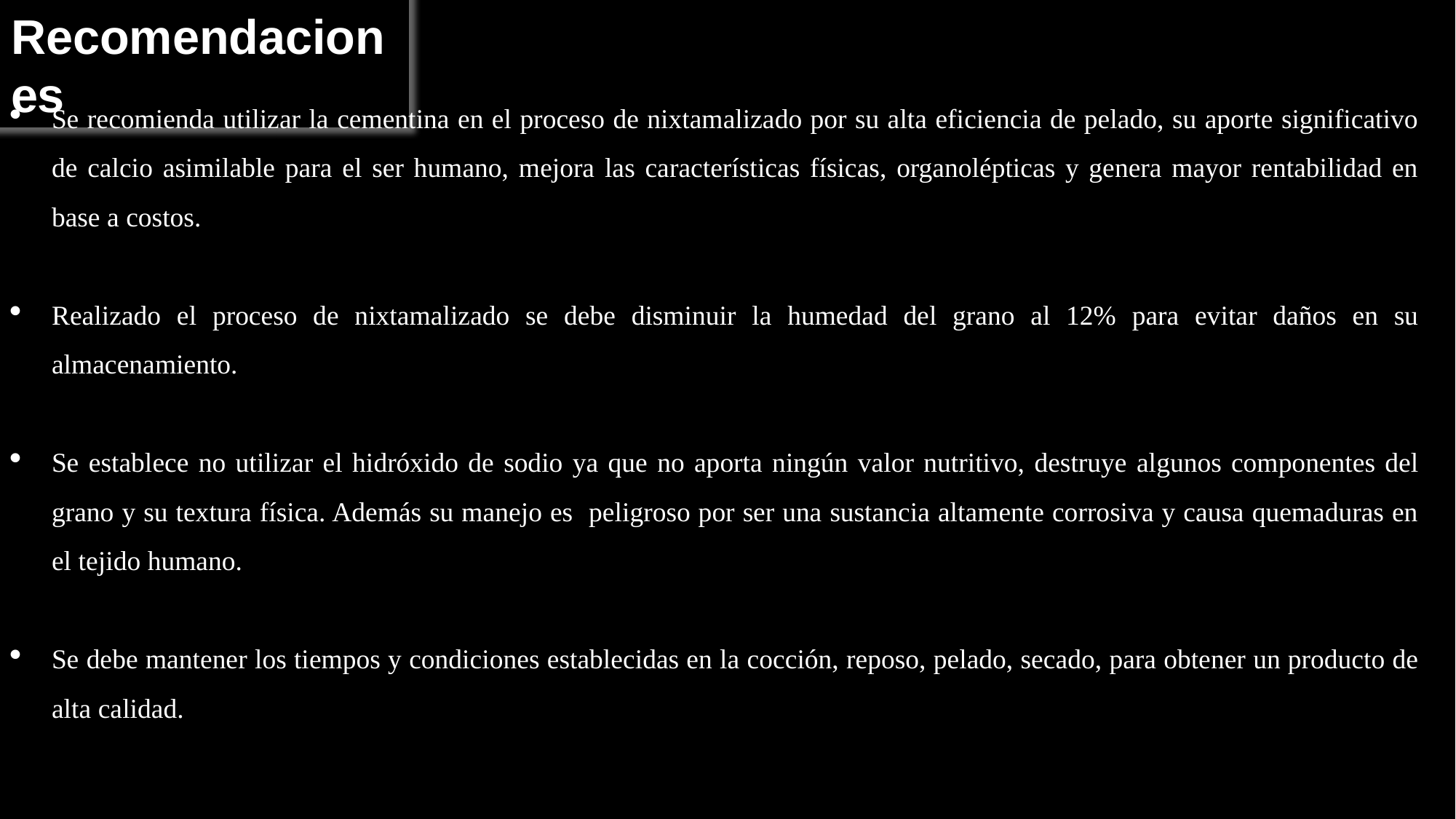

Recomendaciones
Se recomienda utilizar la cementina en el proceso de nixtamalizado por su alta eficiencia de pelado, su aporte significativo de calcio asimilable para el ser humano, mejora las características físicas, organolépticas y genera mayor rentabilidad en base a costos.

Realizado el proceso de nixtamalizado se debe disminuir la humedad del grano al 12% para evitar daños en su almacenamiento.

Se establece no utilizar el hidróxido de sodio ya que no aporta ningún valor nutritivo, destruye algunos componentes del grano y su textura física. Además su manejo es  peligroso por ser una sustancia altamente corrosiva y causa quemaduras en el tejido humano.

Se debe mantener los tiempos y condiciones establecidas en la cocción, reposo, pelado, secado, para obtener un producto de alta calidad.